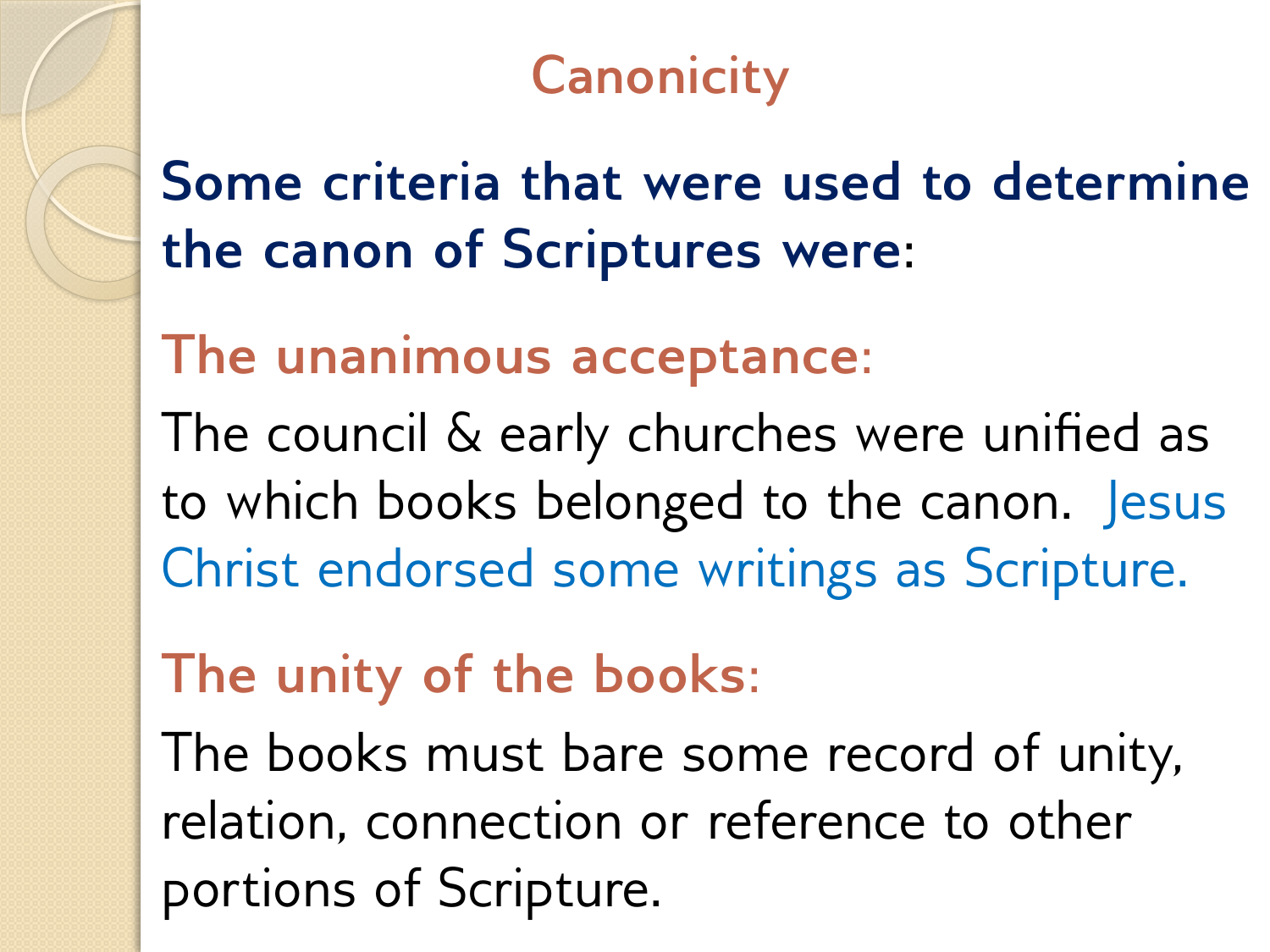

# Canonicity
Some criteria that were used to determine the canon of Scriptures were:

The unanimous acceptance:
The council & early churches were unified as to which books belonged to the canon.  Jesus Christ endorsed some writings as Scripture.

The unity of the books:
The books must bare some record of unity, relation, connection or reference to other portions of Scripture.